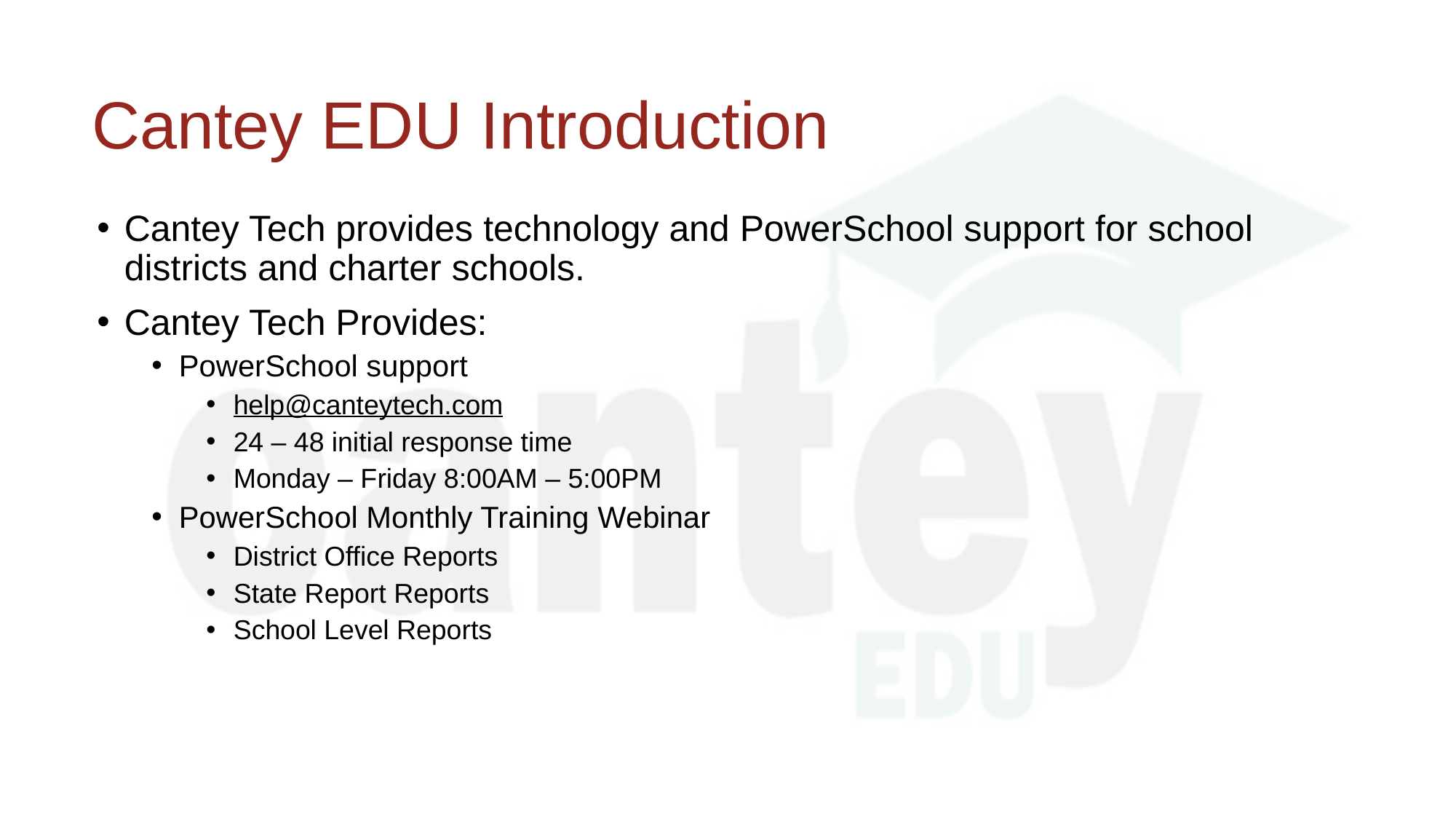

# Cantey EDU Introduction
Cantey Tech provides technology and PowerSchool support for school districts and charter schools.
Cantey Tech Provides:
PowerSchool support
help@canteytech.com
24 – 48 initial response time
Monday – Friday 8:00AM – 5:00PM
PowerSchool Monthly Training Webinar
District Office Reports
State Report Reports
School Level Reports